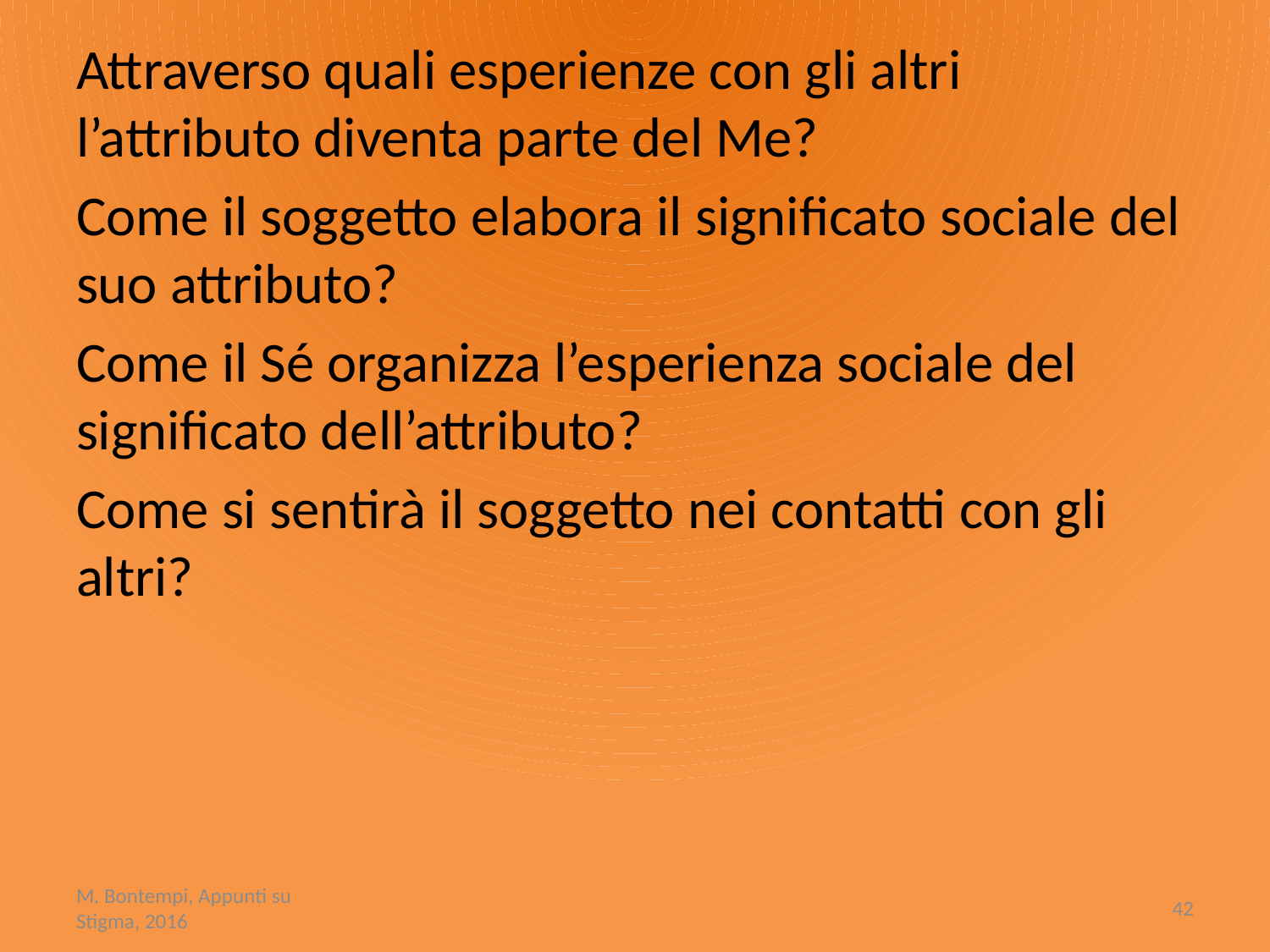

Attraverso quali esperienze con gli altri l’attributo diventa parte del Me?
Come il soggetto elabora il significato sociale del suo attributo?
Come il Sé organizza l’esperienza sociale del significato dell’attributo?
Come si sentirà il soggetto nei contatti con gli altri?

M. Bontempi, Appunti su Stigma, 2016
42